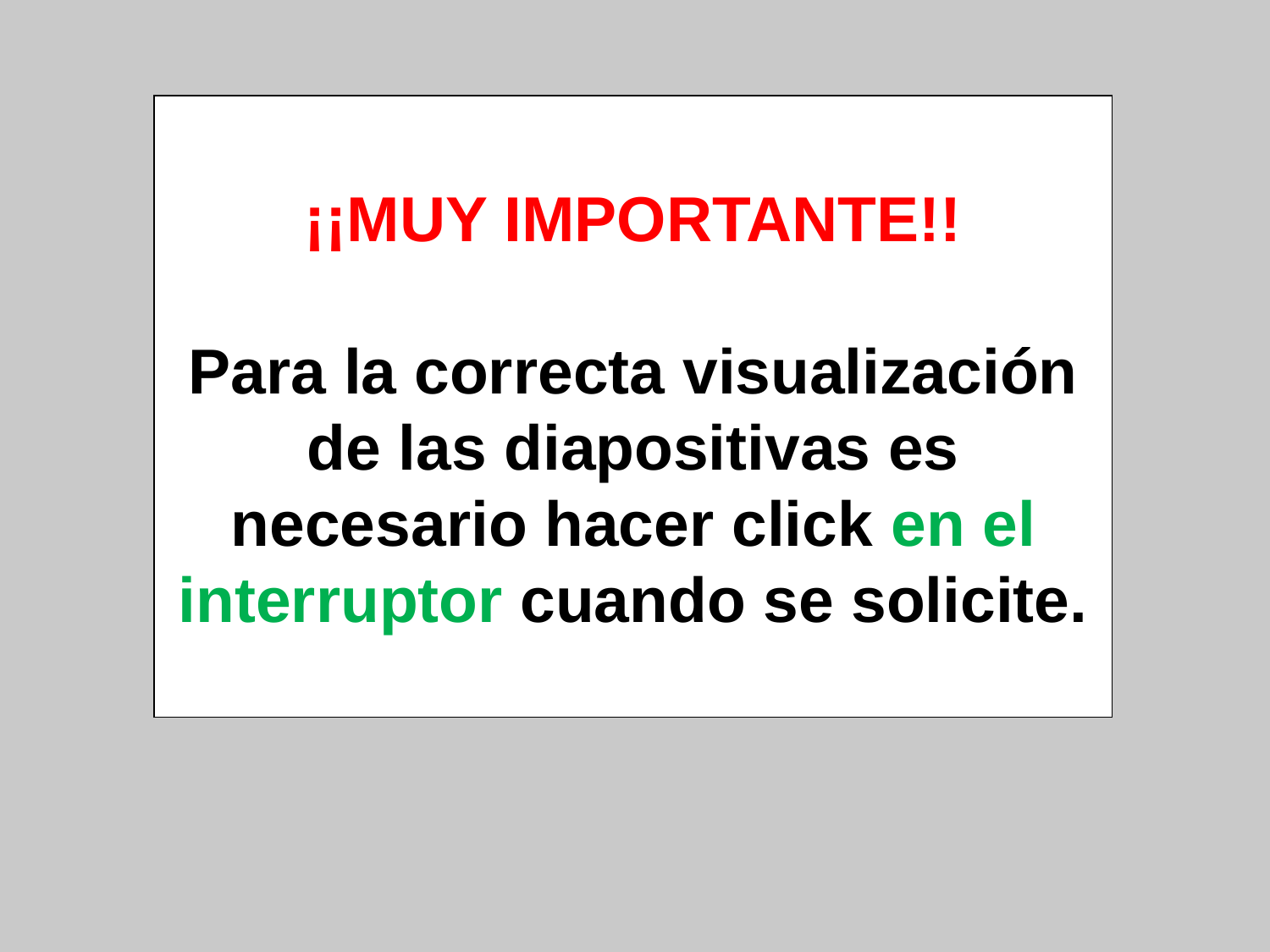

¡¡MUY IMPORTANTE!!

Para la correcta visualización de las diapositivas es necesario hacer click en el interruptor cuando se solicite.